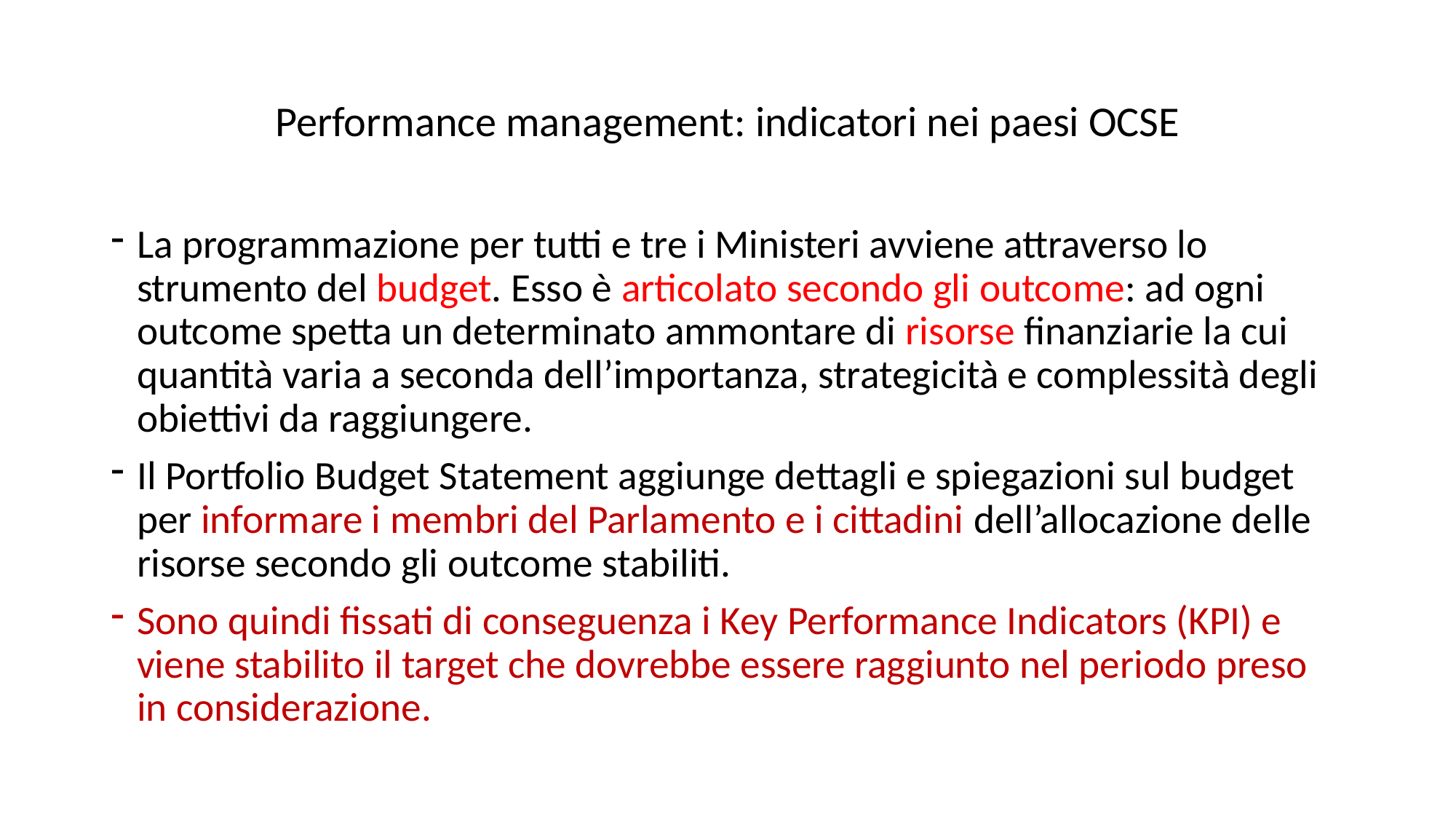

# Performance management: indicatori nei paesi OCSE
La programmazione per tutti e tre i Ministeri avviene attraverso lo strumento del budget. Esso è articolato secondo gli outcome: ad ogni outcome spetta un determinato ammontare di risorse finanziarie la cui quantità varia a seconda dell’importanza, strategicità e complessità degli obiettivi da raggiungere.
Il Portfolio Budget Statement aggiunge dettagli e spiegazioni sul budget per informare i membri del Parlamento e i cittadini dell’allocazione delle risorse secondo gli outcome stabiliti.
Sono quindi fissati di conseguenza i Key Performance Indicators (KPI) e viene stabilito il target che dovrebbe essere raggiunto nel periodo preso in considerazione.